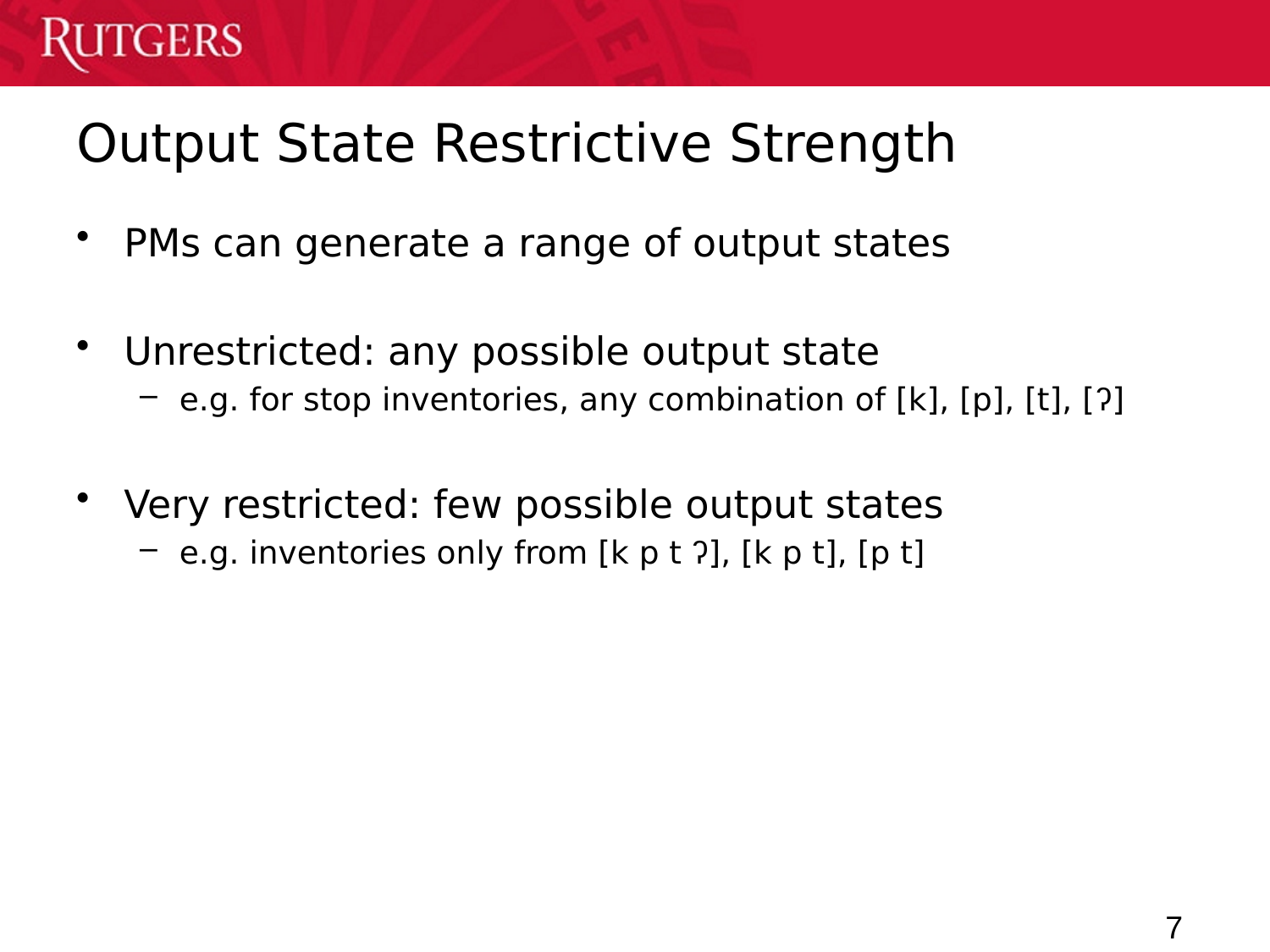

# Output State Restrictive Strength
PMs can generate a range of output states

Unrestricted: any possible output state
e.g. for stop inventories, any combination of [k], [p], [t], [ʔ]

Very restricted: few possible output states
e.g. inventories only from [k p t ʔ], [k p t], [p t]